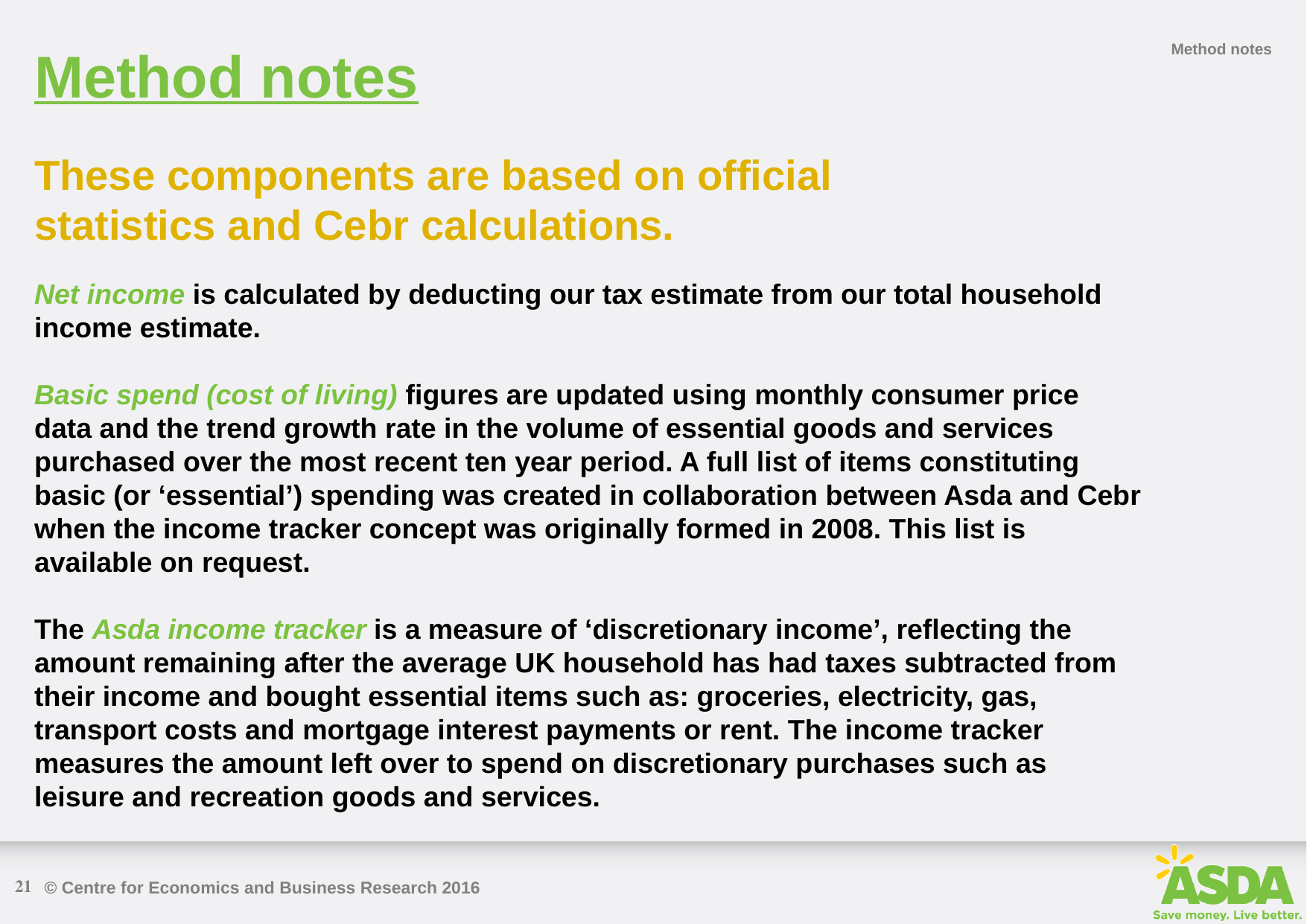

Method notes
Method notes
These components are based on official statistics and Cebr calculations.

Net income is calculated by deducting our tax estimate from our total household income estimate.
Basic spend (cost of living) figures are updated using monthly consumer price data and the trend growth rate in the volume of essential goods and services purchased over the most recent ten year period. A full list of items constituting basic (or ‘essential’) spending was created in collaboration between Asda and Cebr when the income tracker concept was originally formed in 2008. This list is available on request.
The Asda income tracker is a measure of ‘discretionary income’, reflecting the amount remaining after the average UK household has had taxes subtracted from their income and bought essential items such as: groceries, electricity, gas, transport costs and mortgage interest payments or rent. The income tracker measures the amount left over to spend on discretionary purchases such as leisure and recreation goods and services.
21